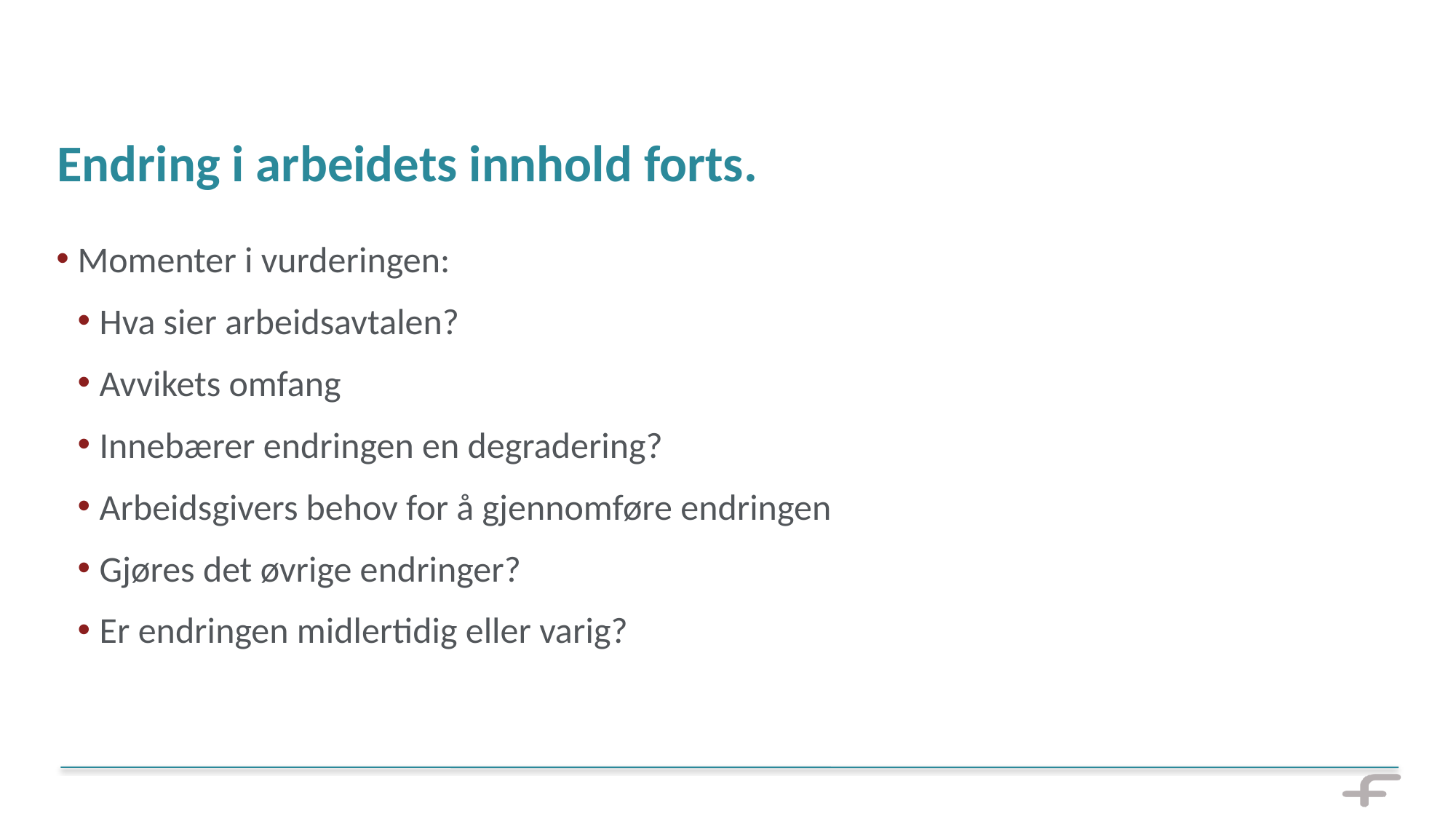

# Endring i arbeidets innhold forts.
Momenter i vurderingen:
Hva sier arbeidsavtalen?
Avvikets omfang
Innebærer endringen en degradering?
Arbeidsgivers behov for å gjennomføre endringen
Gjøres det øvrige endringer?
Er endringen midlertidig eller varig?